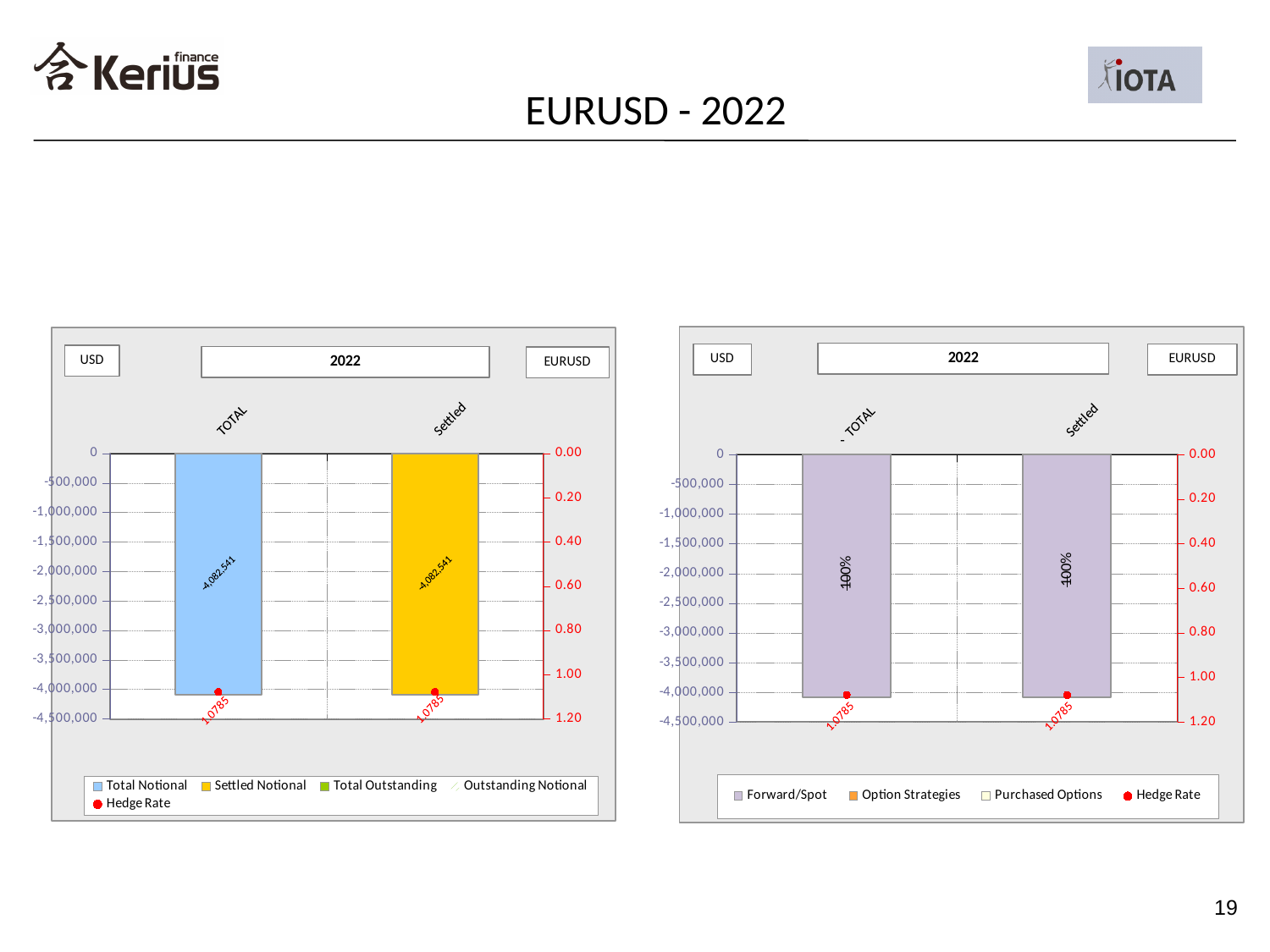

# EURUSD - 2022

### Chart

| Category | Purchased Options | Option Strategies | Forward/Spot | Hedge Rate |
|---|---|---|---|---|
|  TOTAL  | 0.0 | 0.0 | -4082541.3 | 1.07849862590376 |
|  Settled  | 0.0 | 0.0 | -4082541.3 | 1.07849862590376 |

### Chart

| Category | Total Notional | Settled Notional | Total Outstanding | Outstanding Notional | Hedge Rate |
|---|---|---|---|---|---|
|  TOTAL  | -4082541.3 | 0.0 | 0.0 | 0.0 | 1.07849862590376 |
|  Settled  | 0.0 | -4082541.3 | 0.0 | 0.0 | 1.07849862590376 |